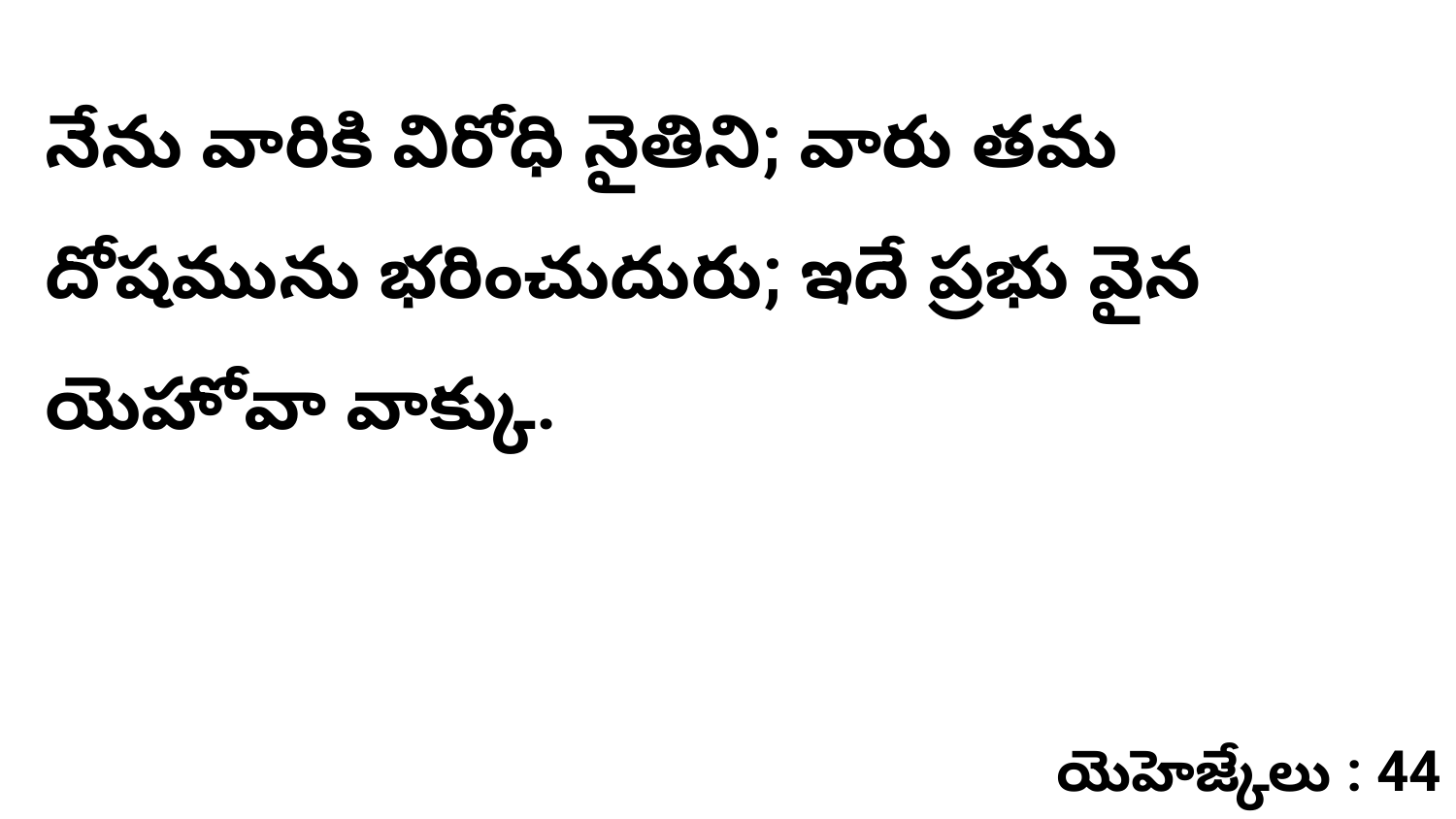

నేను వారికి విరోధి నైతిని; వారు తమ దోషమును భరించుదురు; ఇదే ప్రభు వైన యెహోవా వాక్కు.
యెహెజ్కేలు : 44